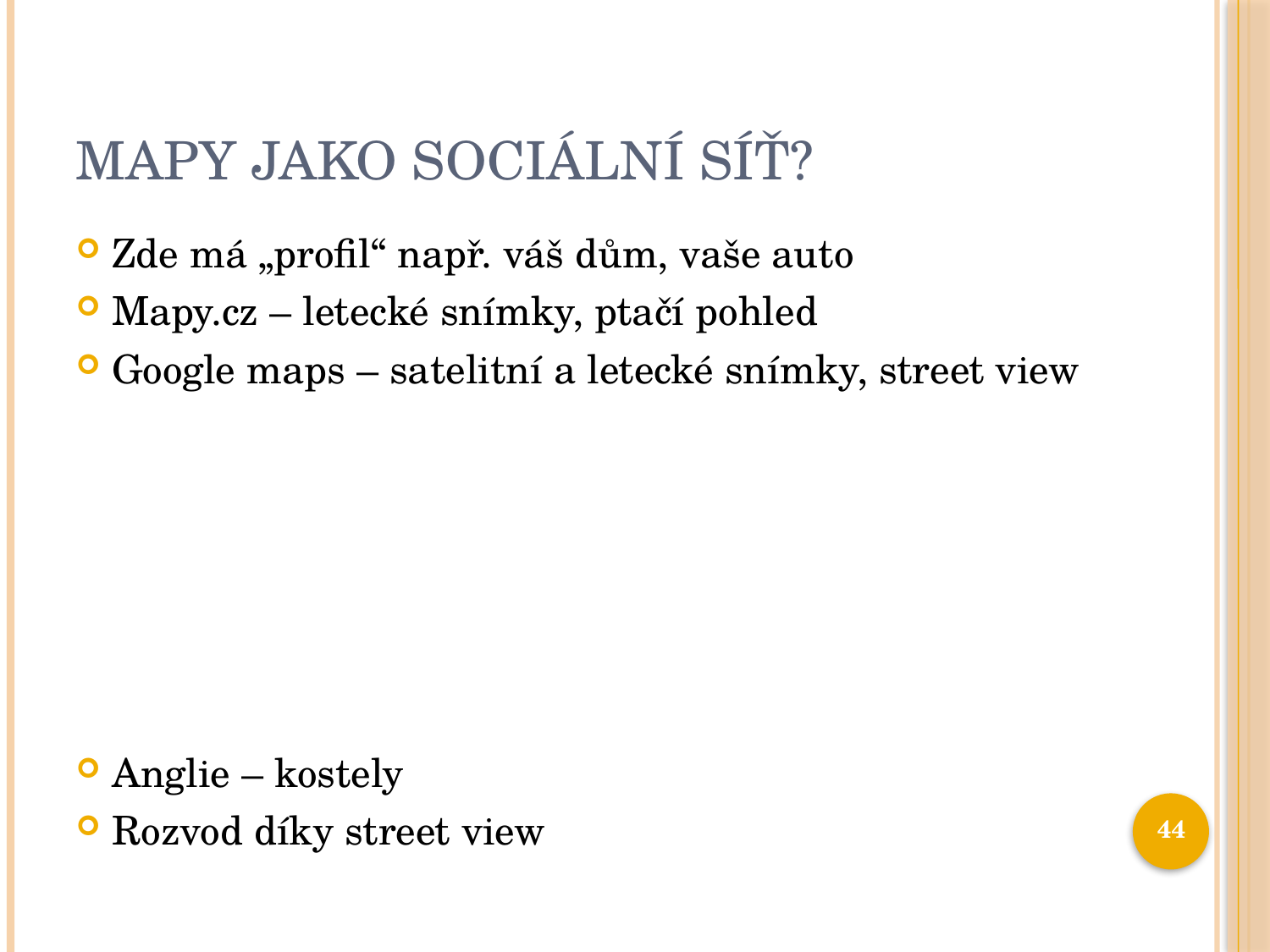

# Mapy jako sociální síť?
Zde má „profil“ např. váš dům, vaše auto
Mapy.cz – letecké snímky, ptačí pohled
Google maps – satelitní a letecké snímky, street view

Anglie – kostely
Rozvod díky street view
44